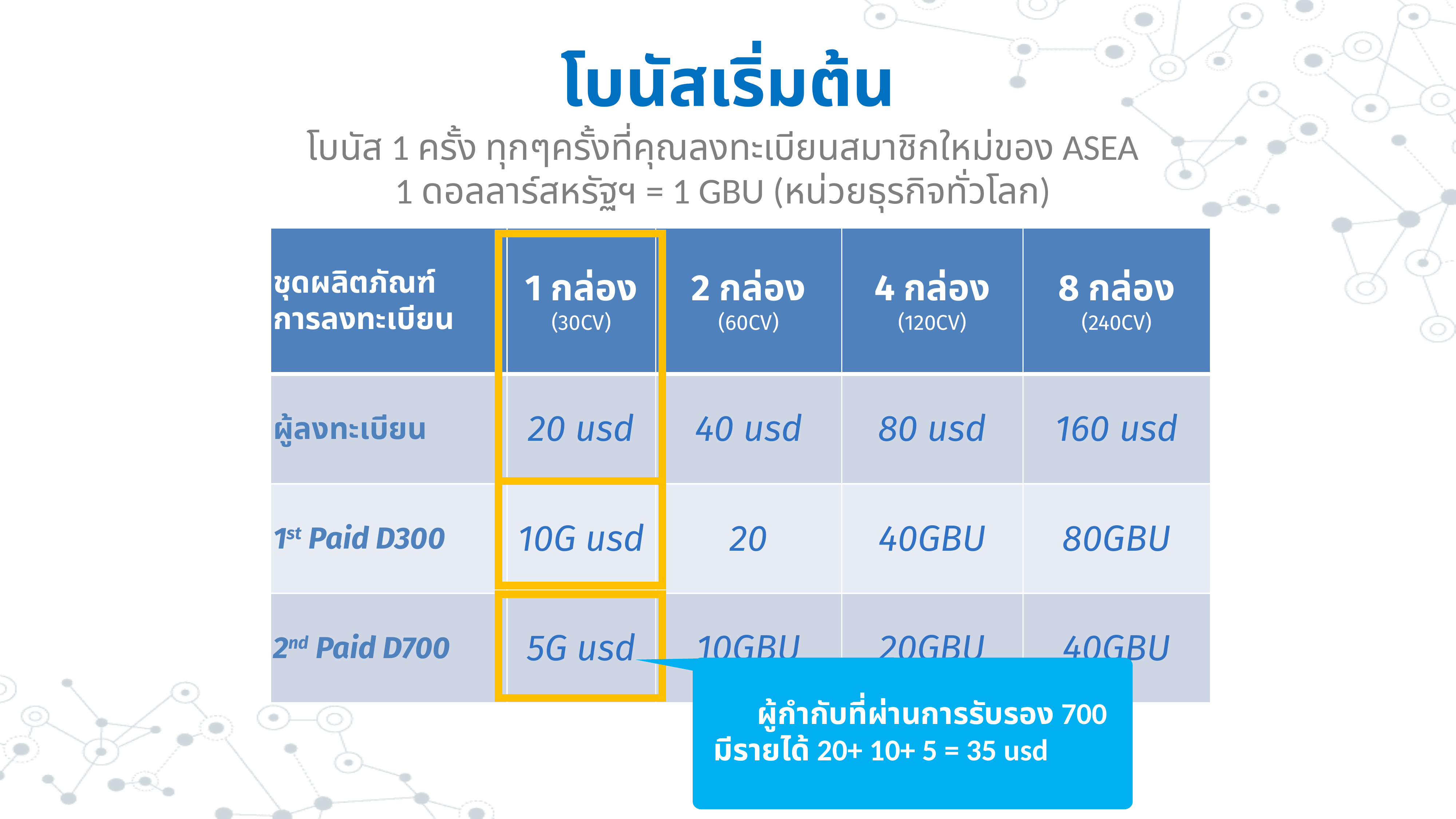

# โบนัสเริ่มต้น
โบนัส 1 ครั้ง ทุกๆครั้งที่คุณลงทะเบียนสมาชิกใหม่ของ ASEA
1 ดอลลาร์สหรัฐฯ = 1 GBU (หน่วยธุรกิจทั่วโลก)
| ชุดผลิตภัณฑ์ การลงทะเบียน | 1 กล่อง (30CV) | 2 กล่อง (60CV) | 4 กล่อง (120CV) | 8 กล่อง (240CV) |
| --- | --- | --- | --- | --- |
| ผู้ลงทะเบียน | 20 usd | 40 usd | 80 usd | 160 usd |
| 1st Paid D300 | 10G usd | 20 | 40GBU | 80GBU |
| 2nd Paid D700 | 5G usd | 10GBU | 20GBU | 40GBU |

ผู้กำกับที่ผ่านการรับรอง 700 มีรายได้ 20+ 10+ 5 = 35 usd